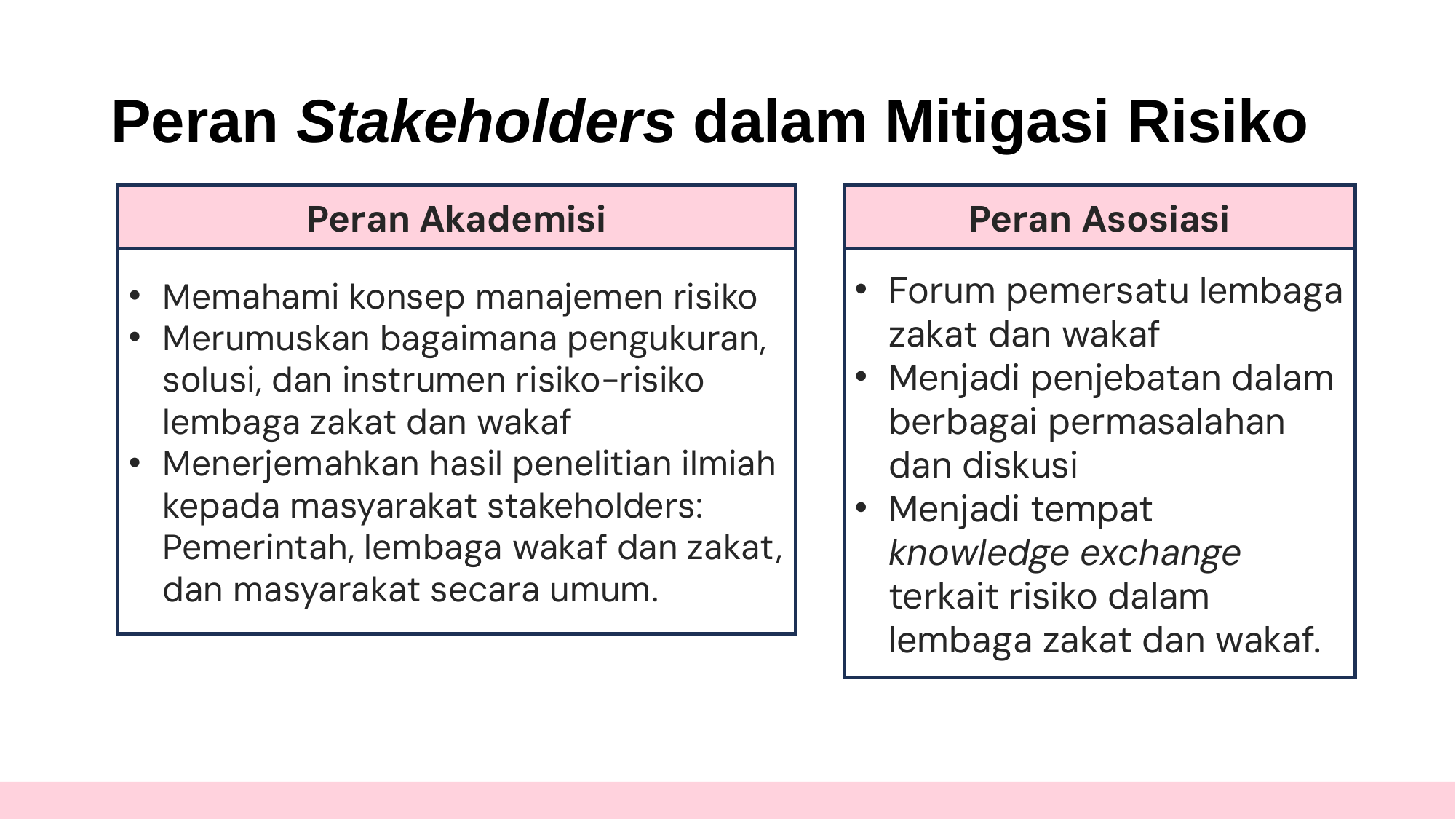

# Peran Stakeholders dalam Mitigasi Risiko
Peran Akademisi
Peran Asosiasi
Memahami konsep manajemen risiko
Merumuskan bagaimana pengukuran, solusi, dan instrumen risiko-risiko lembaga zakat dan wakaf
Menerjemahkan hasil penelitian ilmiah kepada masyarakat stakeholders: Pemerintah, lembaga wakaf dan zakat, dan masyarakat secara umum.
Forum pemersatu lembaga zakat dan wakaf
Menjadi penjebatan dalam berbagai permasalahan dan diskusi
Menjadi tempat knowledge exchange terkait risiko dalam lembaga zakat dan wakaf.